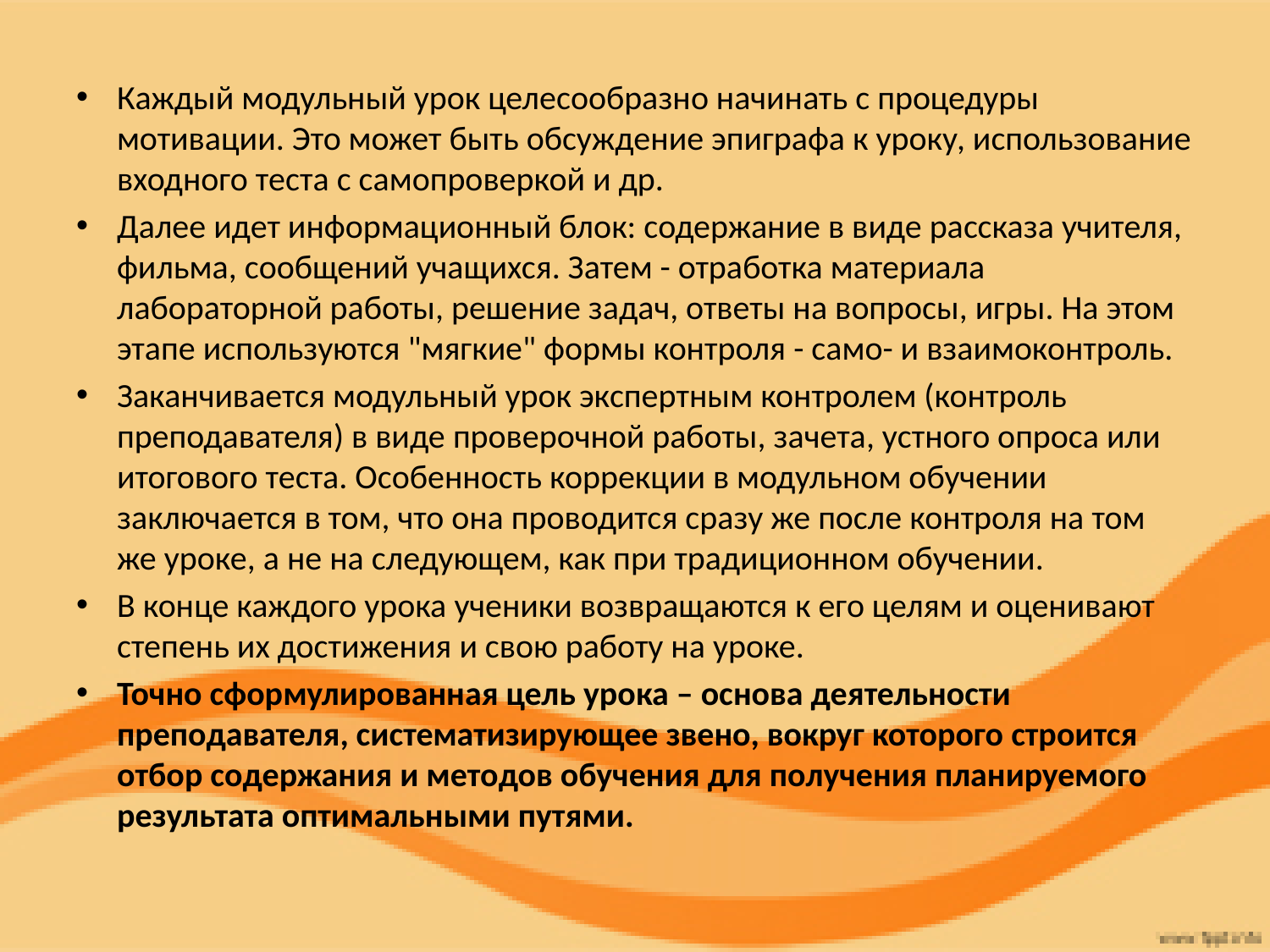

Каждый модульный урок целесообразно начинать с процедуры мотивации. Это может быть обсуждение эпиграфа к уроку, использование входного теста с самопроверкой и др.
Далее идет информационный блок: содержание в виде рассказа учителя, фильма, сообщений учащихся. Затем - отработка материала лабораторной работы, решение задач, ответы на вопросы, игры. На этом этапе используются "мягкие" формы контроля - само- и взаимоконтроль.
Заканчивается модульный урок экспертным контролем (контроль преподавателя) в виде проверочной работы, зачета, устного опроса или итогового теста. Особенность коррекции в модульном обучении заключается в том, что она проводится сразу же после контроля на том же уроке, а не на следующем, как при традиционном обучении.
В конце каждого урока ученики возвращаются к его целям и оценивают степень их достижения и свою работу на уроке.
Точно сформулированная цель урока – основа деятельности преподавателя, систематизирующее звено, вокруг которого строится отбор содержания и методов обучения для получения планируемого результата оптимальными путями.